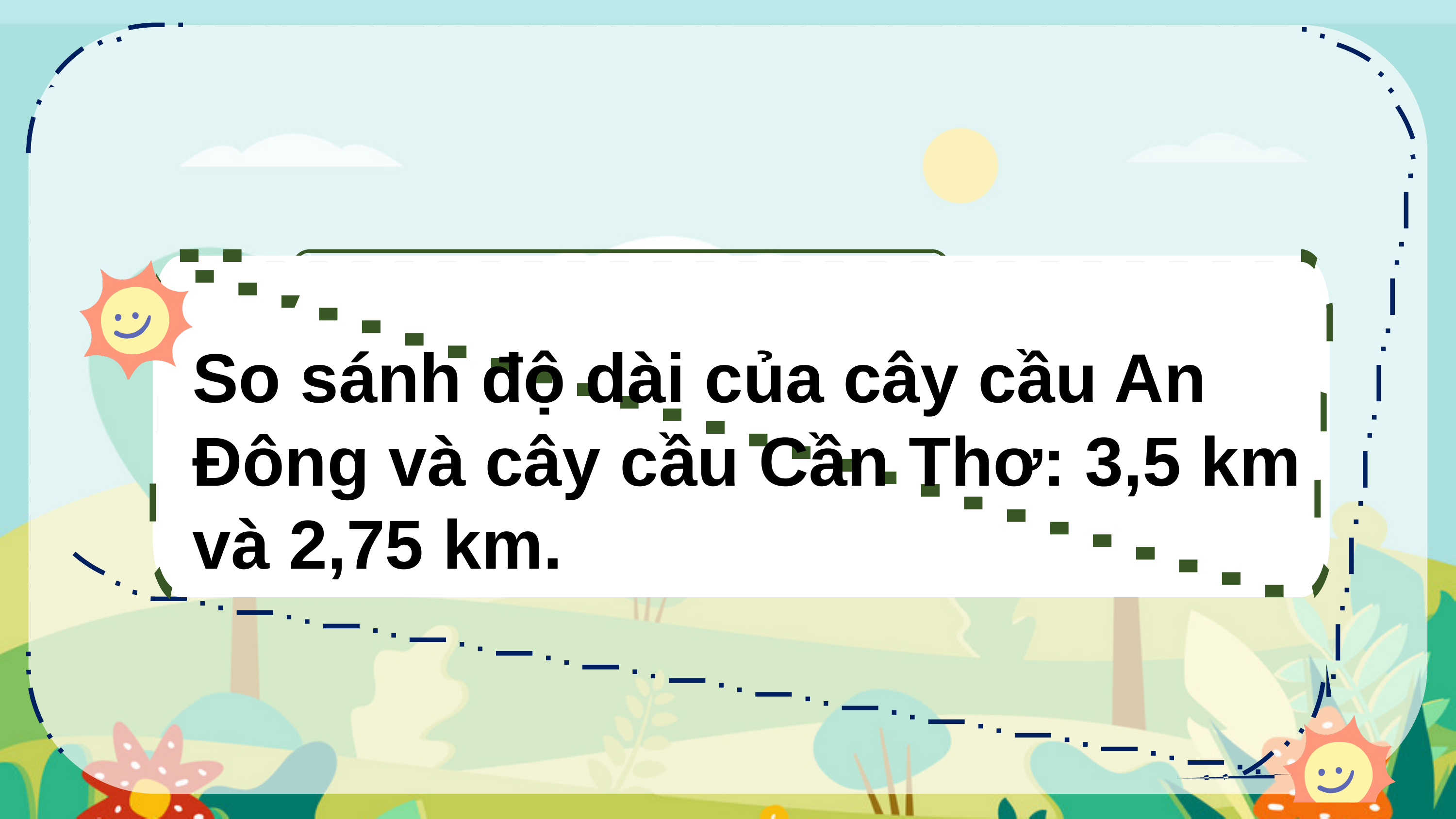

So sánh độ dài của cây cầu An Đông và cây cầu Cần Thơ: 3,5 km và 2,75 km.